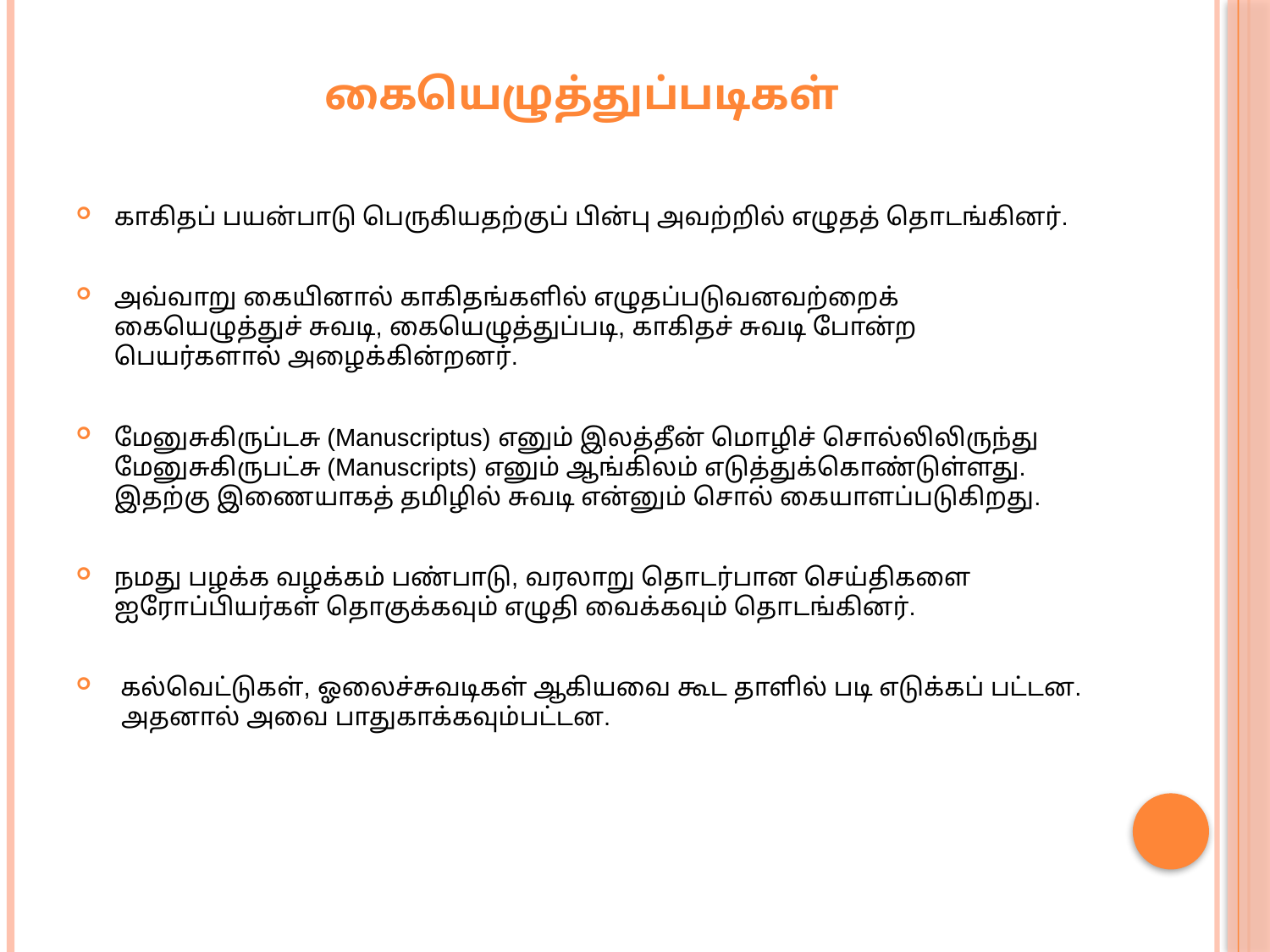

# கையெழுத்துப்படிகள்
காகிதப் பயன்பாடு பெருகியதற்குப் பின்பு அவற்றில் எழுதத் தொடங்கினர்.

அவ்வாறு கையினால் காகிதங்களில் எழுதப்படுவனவற்றைக் கையெழுத்துச் சுவடி, கையெழுத்துப்படி, காகிதச் சுவடி போன்ற பெயர்களால் அழைக்கின்றனர்.

மேனுசுகிருப்டசு (Manuscriptus) எனும் இலத்தீன் மொழிச் சொல்லிலிருந்து மேனுசுகிருபட்சு (Manuscripts) எனும் ஆங்கிலம் எடுத்துக்கொண்டுள்ளது.  இதற்கு இணையாகத் தமிழில் சுவடி என்னும் சொல் கையாளப்படுகிறது.

நமது பழக்க வழக்கம் பண்பாடு, வரலாறு தொடர்பான செய்திகளை ஐரோப்பியர்கள் தொகுக்கவும் எழுதி வைக்கவும் தொடங்கினர்.

 கல்வெட்டுகள், ஓலைச்சுவடிகள் ஆகியவை கூட தாளில் படி எடுக்கப் பட்டன.  அதனால் அவை பாதுகாக்கவும்பட்டன.